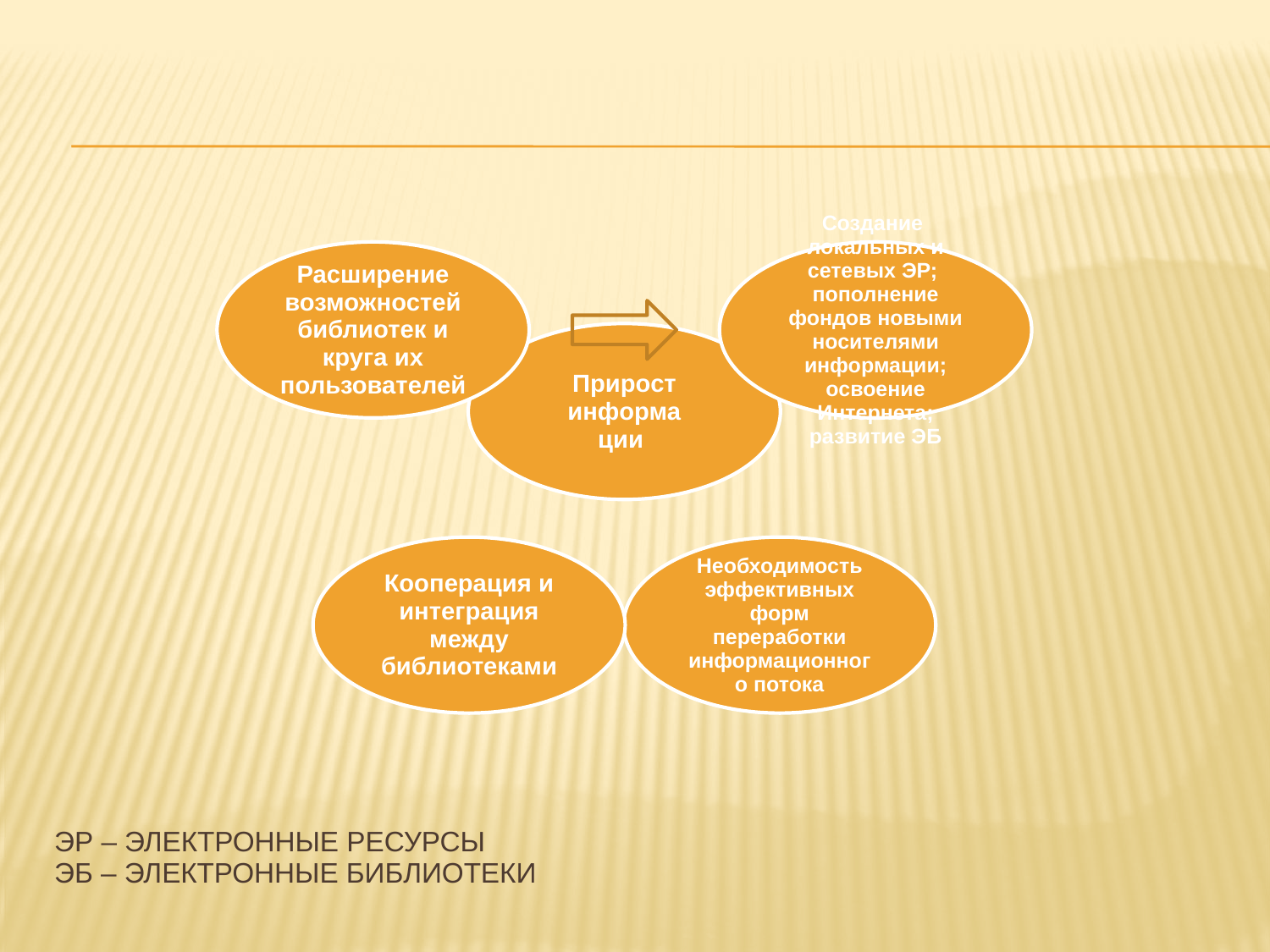

Прирост информа
ции
Создание  локальных и сетевых ЭР;
пополнение фондов новыми носителями информации; освоение Интернета; развитие ЭБ
Необходимость эффективных форм переработки информационного потока
Кооперация и интеграция между библиотеками
Расширение возможностей библиотек и круга их пользователей
# ЭР – электронные ресурсы ЭБ – электронные библиотеки